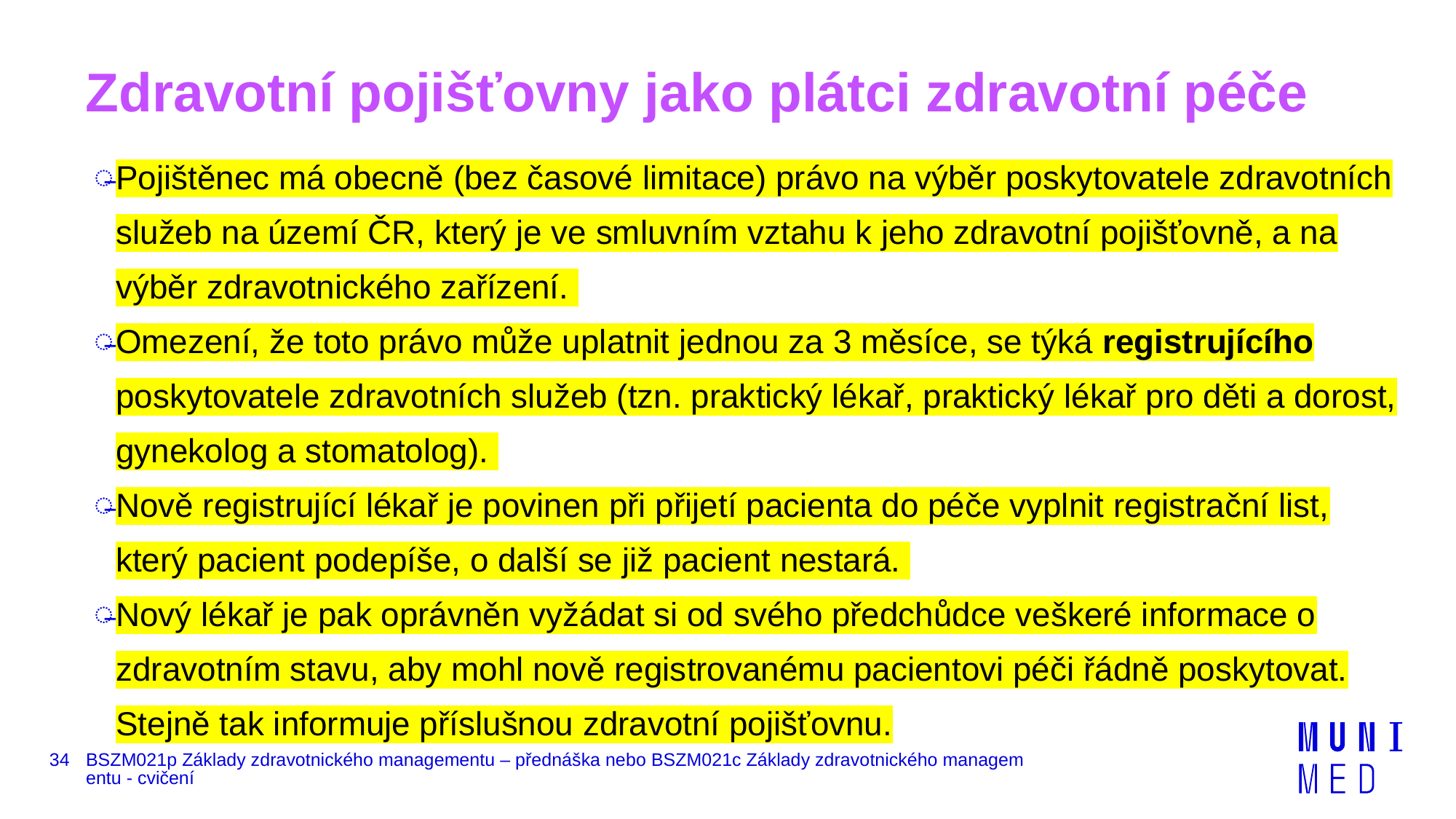

# Zdravotní pojišťovny jako plátci zdravotní péče
Pojištěnec má obecně (bez časové limitace) právo na výběr poskytovatele zdravotních služeb na území ČR, který je ve smluvním vztahu k jeho zdravotní pojišťovně, a na výběr zdravotnického zařízení.
Omezení, že toto právo může uplatnit jednou za 3 měsíce, se týká registrujícího poskytovatele zdravotních služeb (tzn. praktický lékař, praktický lékař pro děti a dorost, gynekolog a stomatolog).
Nově registrující lékař je povinen při přijetí pacienta do péče vyplnit registrační list, který pacient podepíše, o další se již pacient nestará.
Nový lékař je pak oprávněn vyžádat si od svého předchůdce veškeré informace o zdravotním stavu, aby mohl nově registrovanému pacientovi péči řádně poskytovat. Stejně tak informuje příslušnou zdravotní pojišťovnu.

34
BSZM021p Základy zdravotnického managementu – přednáška nebo BSZM021c Základy zdravotnického managementu - cvičení